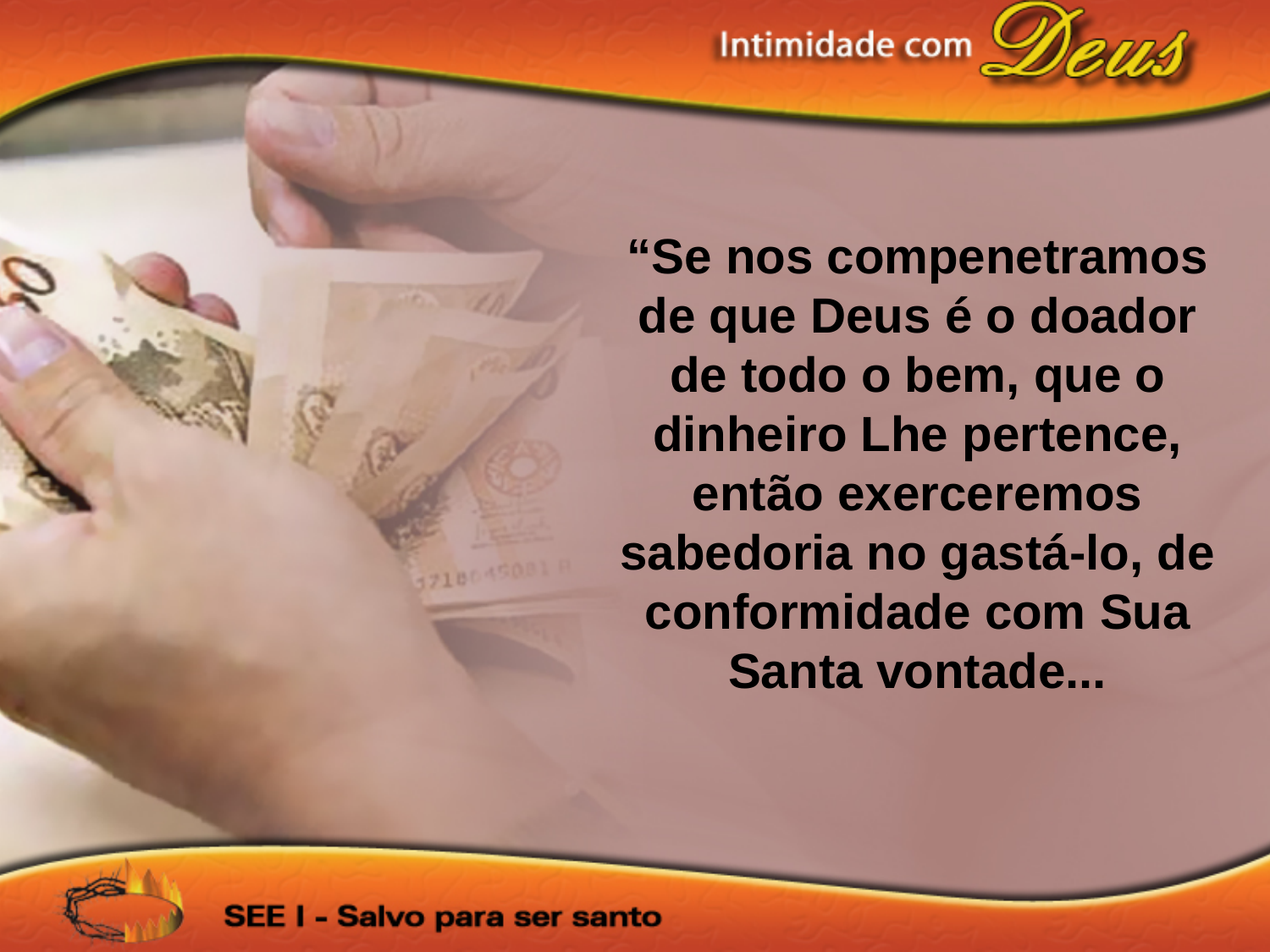

“Se nos compenetramos de que Deus é o doador de todo o bem, que o dinheiro Lhe pertence, então exerceremos sabedoria no gastá-lo, de conformidade com Sua Santa vontade...